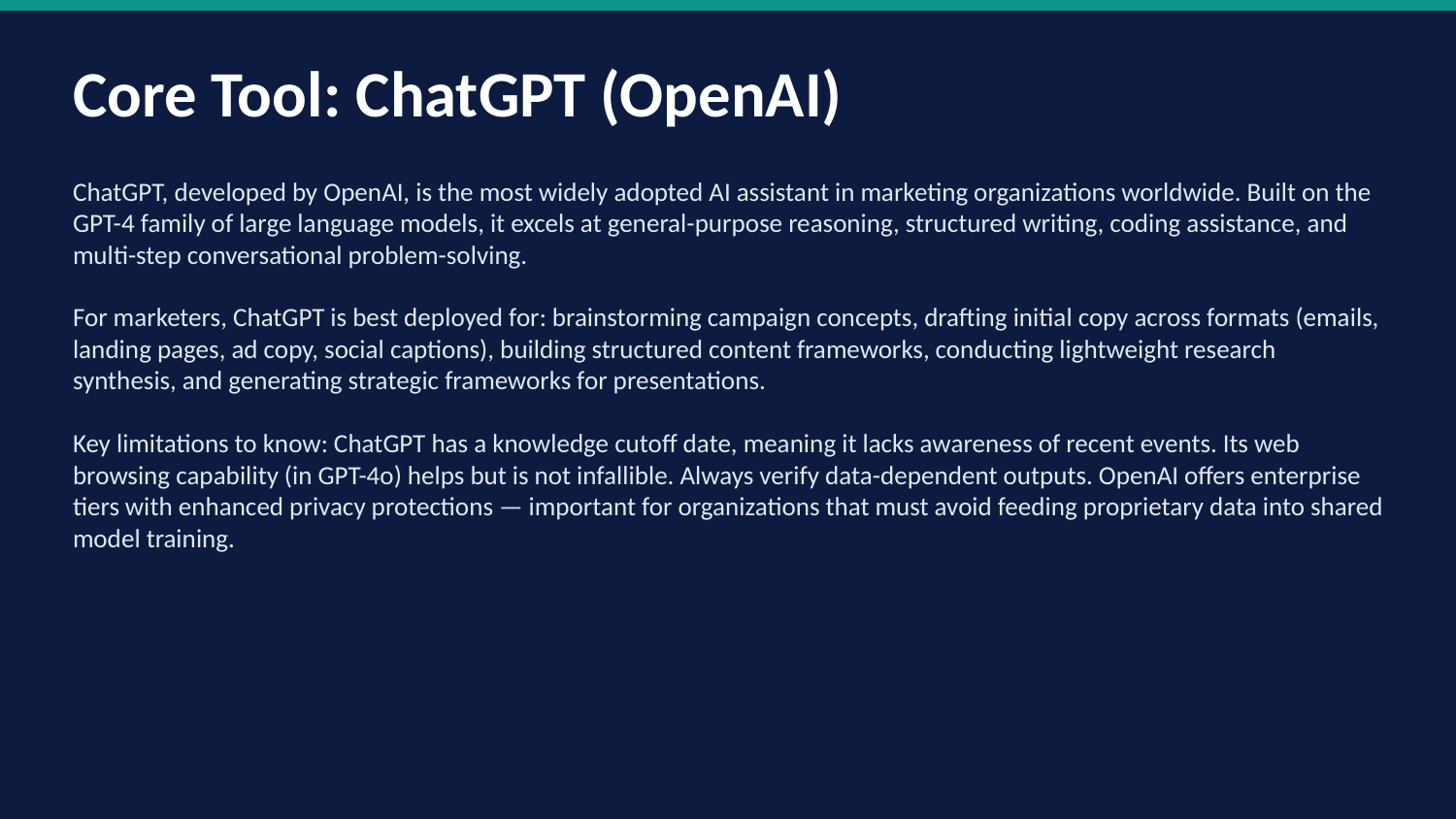

Core Tool: ChatGPT (OpenAI)
ChatGPT, developed by OpenAI, is the most widely adopted AI assistant in marketing organizations worldwide. Built on the GPT-4 family of large language models, it excels at general-purpose reasoning, structured writing, coding assistance, and multi-step conversational problem-solving.

For marketers, ChatGPT is best deployed for: brainstorming campaign concepts, drafting initial copy across formats (emails, landing pages, ad copy, social captions), building structured content frameworks, conducting lightweight research synthesis, and generating strategic frameworks for presentations.

Key limitations to know: ChatGPT has a knowledge cutoff date, meaning it lacks awareness of recent events. Its web browsing capability (in GPT-4o) helps but is not infallible. Always verify data-dependent outputs. OpenAI offers enterprise tiers with enhanced privacy protections — important for organizations that must avoid feeding proprietary data into shared model training.